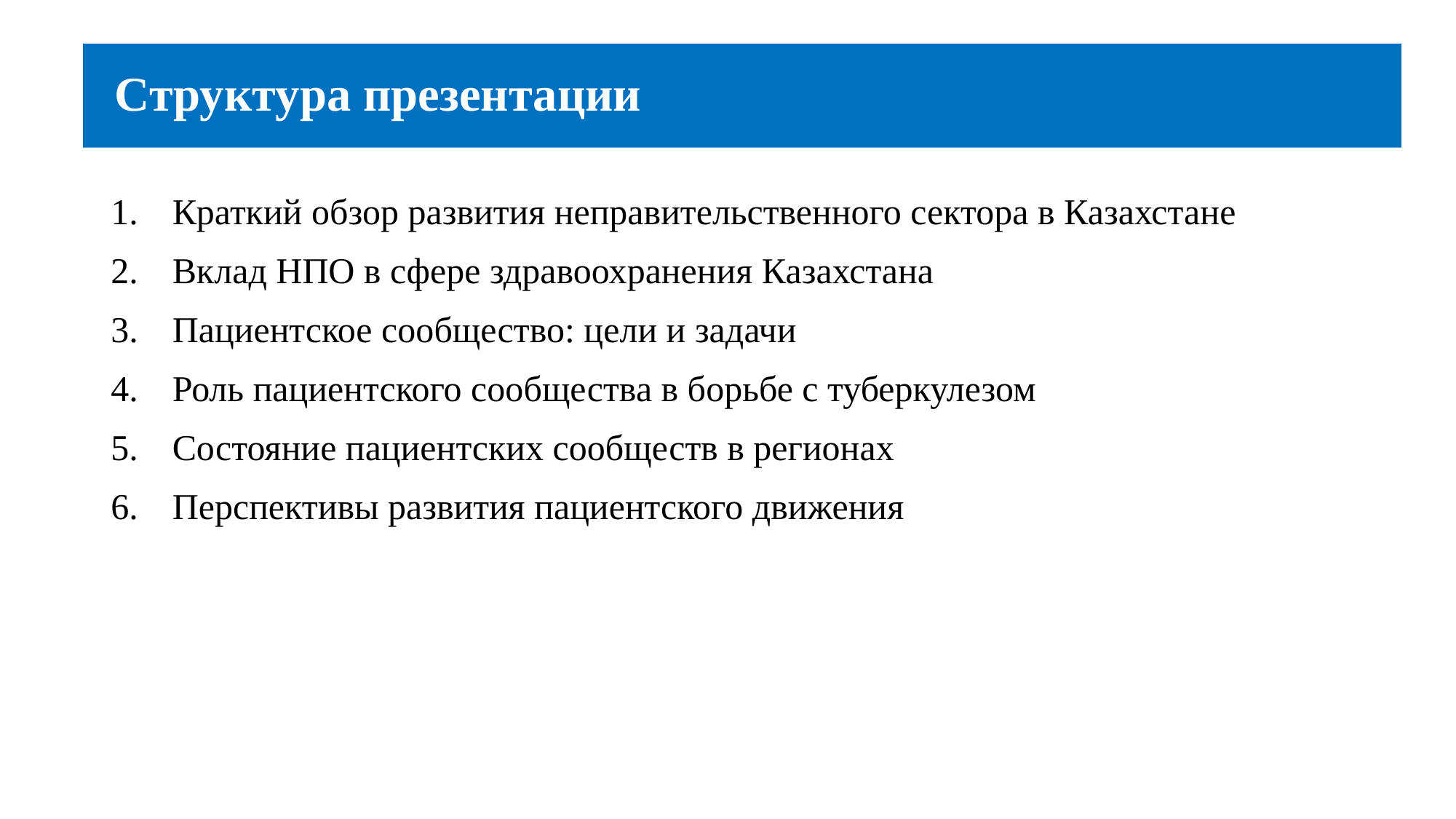

Структура презентации
Краткий обзор развития неправительственного сектора в Казахстане
Вклад НПО в сфере здравоохранения Казахстана
Пациентское сообщество: цели и задачи
Роль пациентского сообщества в борьбе с туберкулезом
Состояние пациентских сообществ в регионах
Перспективы развития пациентского движения